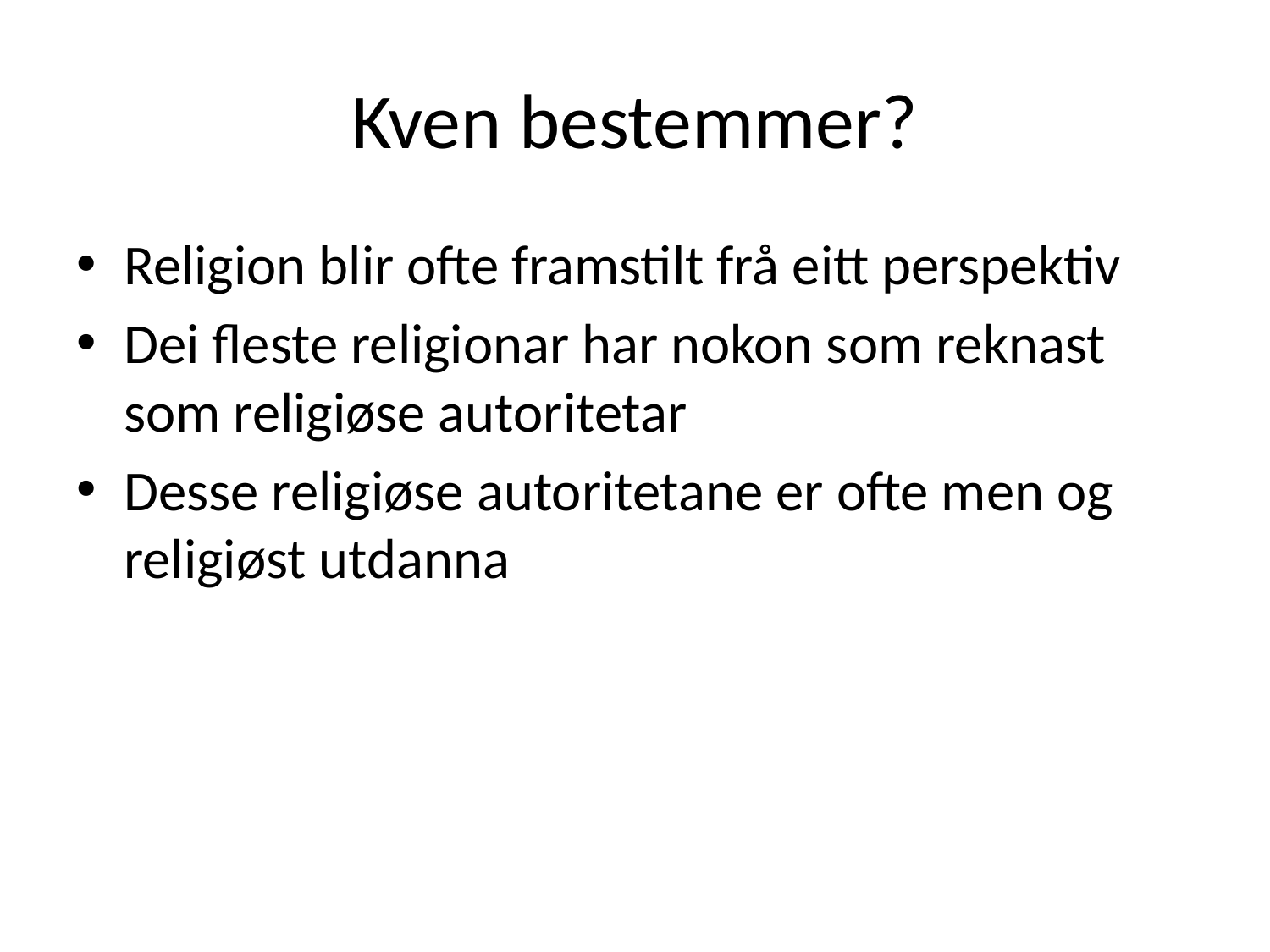

# Kven bestemmer?
Religion blir ofte framstilt frå eitt perspektiv
Dei fleste religionar har nokon som reknast som religiøse autoritetar
Desse religiøse autoritetane er ofte men og religiøst utdanna